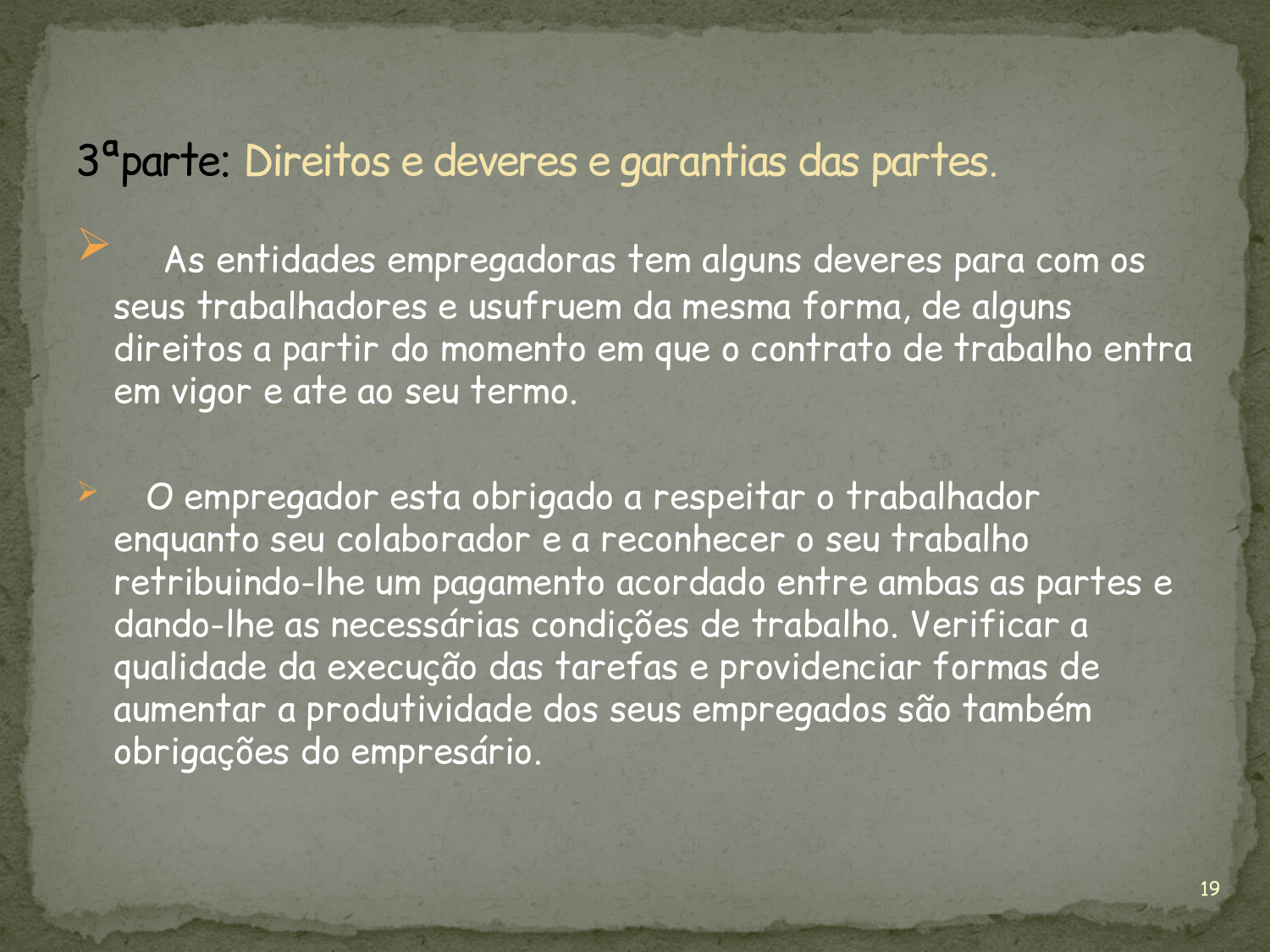

# 3ªparte: Direitos e deveres e garantias das partes.
   As entidades empregadoras tem alguns deveres para com os seus trabalhadores e usufruem da mesma forma, de alguns direitos a partir do momento em que o contrato de trabalho entra em vigor e ate ao seu termo.

   O empregador esta obrigado a respeitar o trabalhador enquanto seu colaborador e a reconhecer o seu trabalho retribuindo-lhe um pagamento acordado entre ambas as partes e dando-lhe as necessárias condições de trabalho. Verificar a qualidade da execução das tarefas e providenciar formas de aumentar a produtividade dos seus empregados são também obrigações do empresário.

19